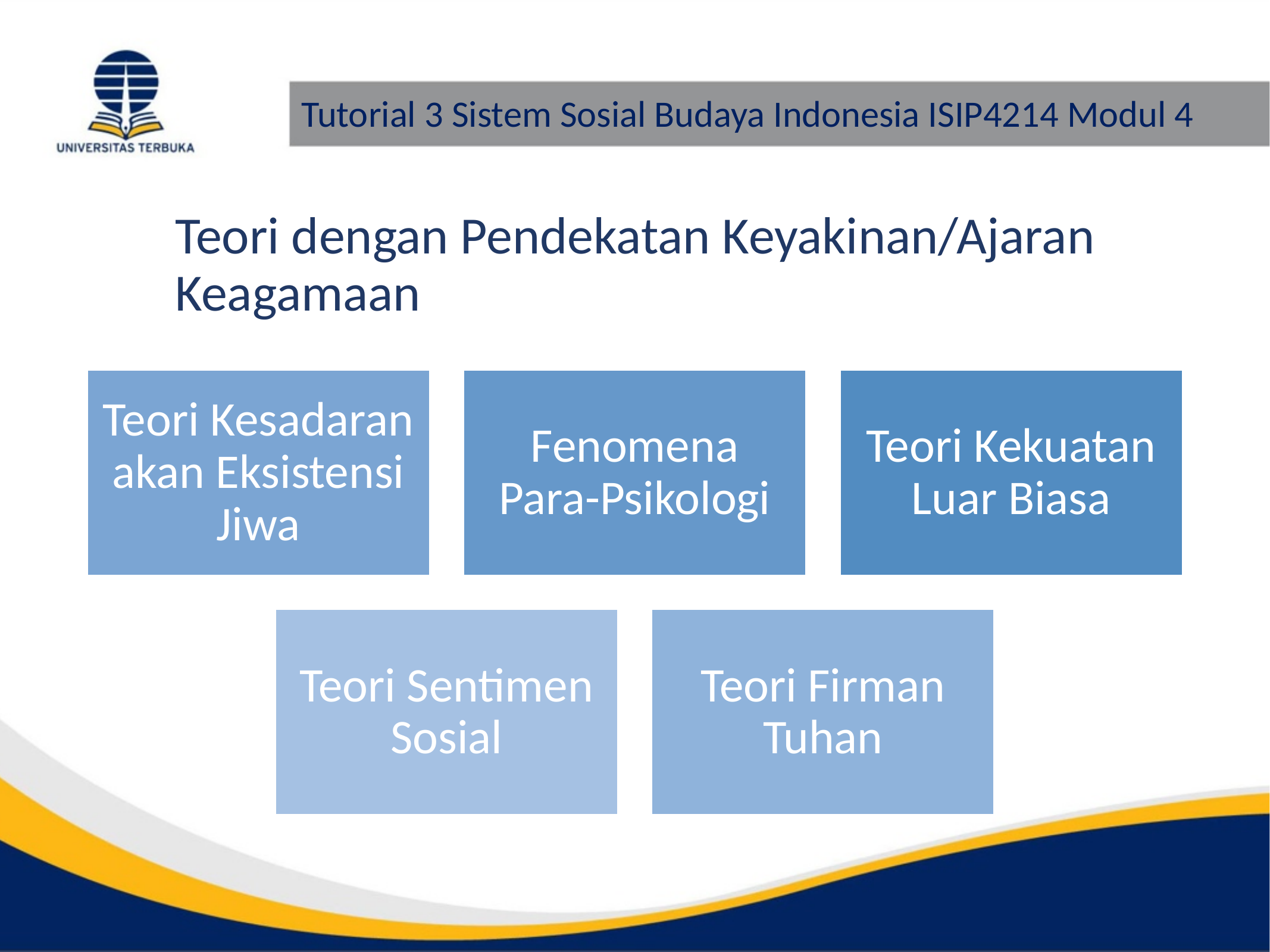

Tutorial 3 Sistem Sosial Budaya Indonesia ISIP4214 Modul 4
# Teori dengan Pendekatan Keyakinan/Ajaran Keagamaan
Teori Kekuatan Luar Biasa
Fenomena Para-Psikologi
Teori Kesadaran akan Eksistensi Jiwa
Teori Firman Tuhan
Teori Sentimen Sosial